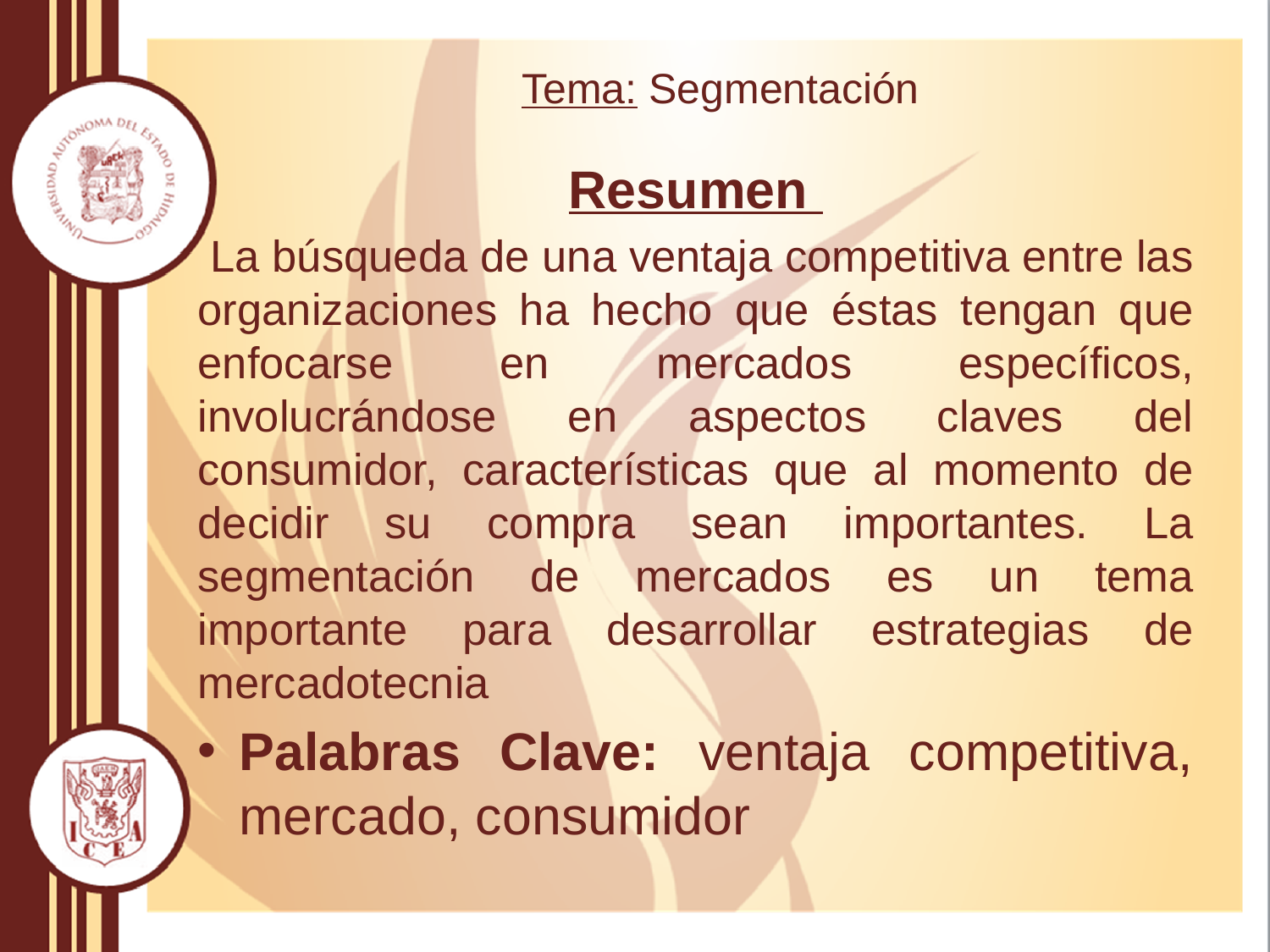

# Tema: Segmentación
Resumen
 La búsqueda de una ventaja competitiva entre las organizaciones ha hecho que éstas tengan que enfocarse en mercados específicos, involucrándose en aspectos claves del consumidor, características que al momento de decidir su compra sean importantes. La segmentación de mercados es un tema importante para desarrollar estrategias de mercadotecnia
Palabras Clave: ventaja competitiva, mercado, consumidor